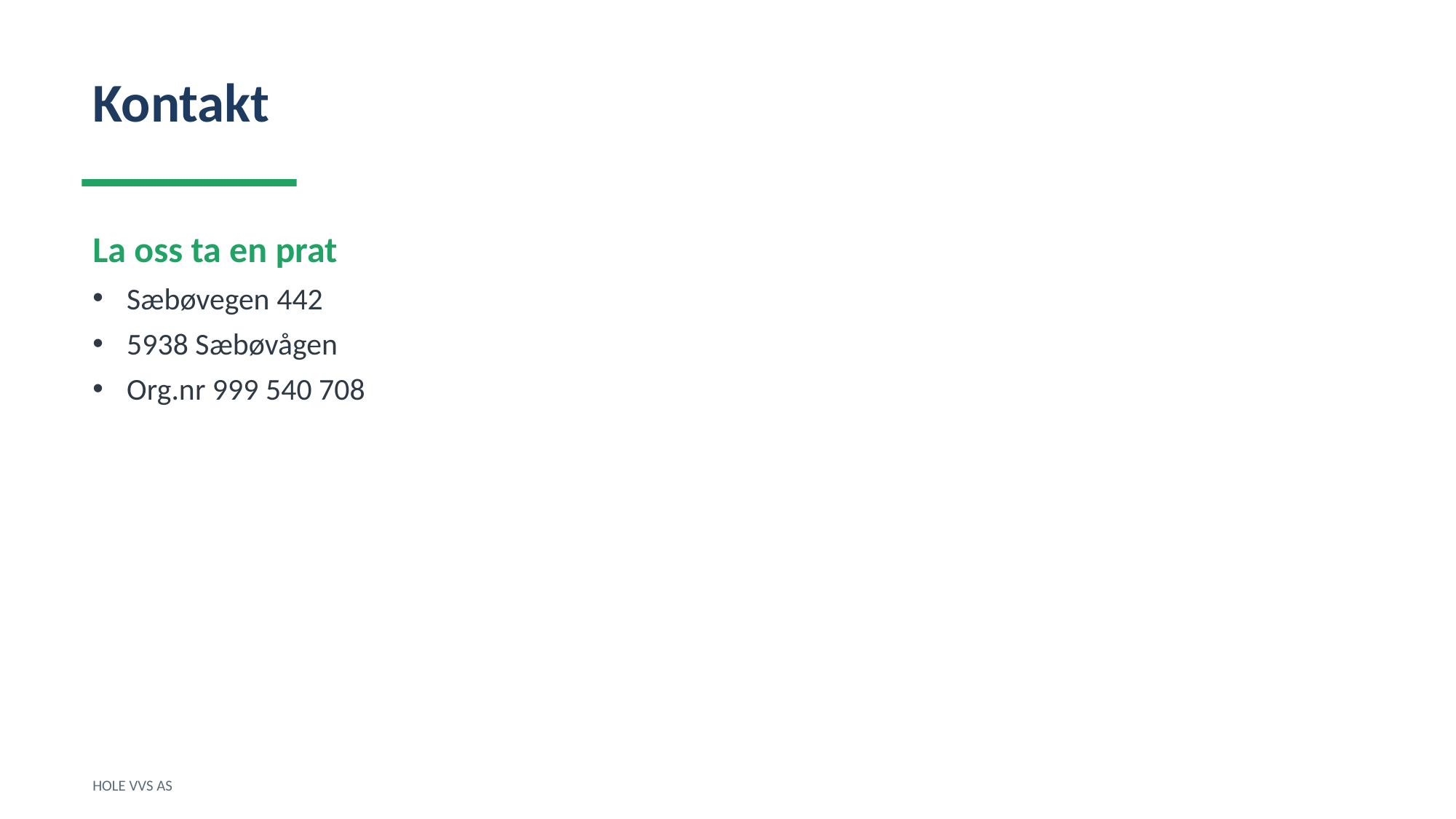

Kontakt

La oss ta en prat
Sæbøvegen 442
5938 Sæbøvågen
Org.nr 999 540 708
HOLE VVS AS